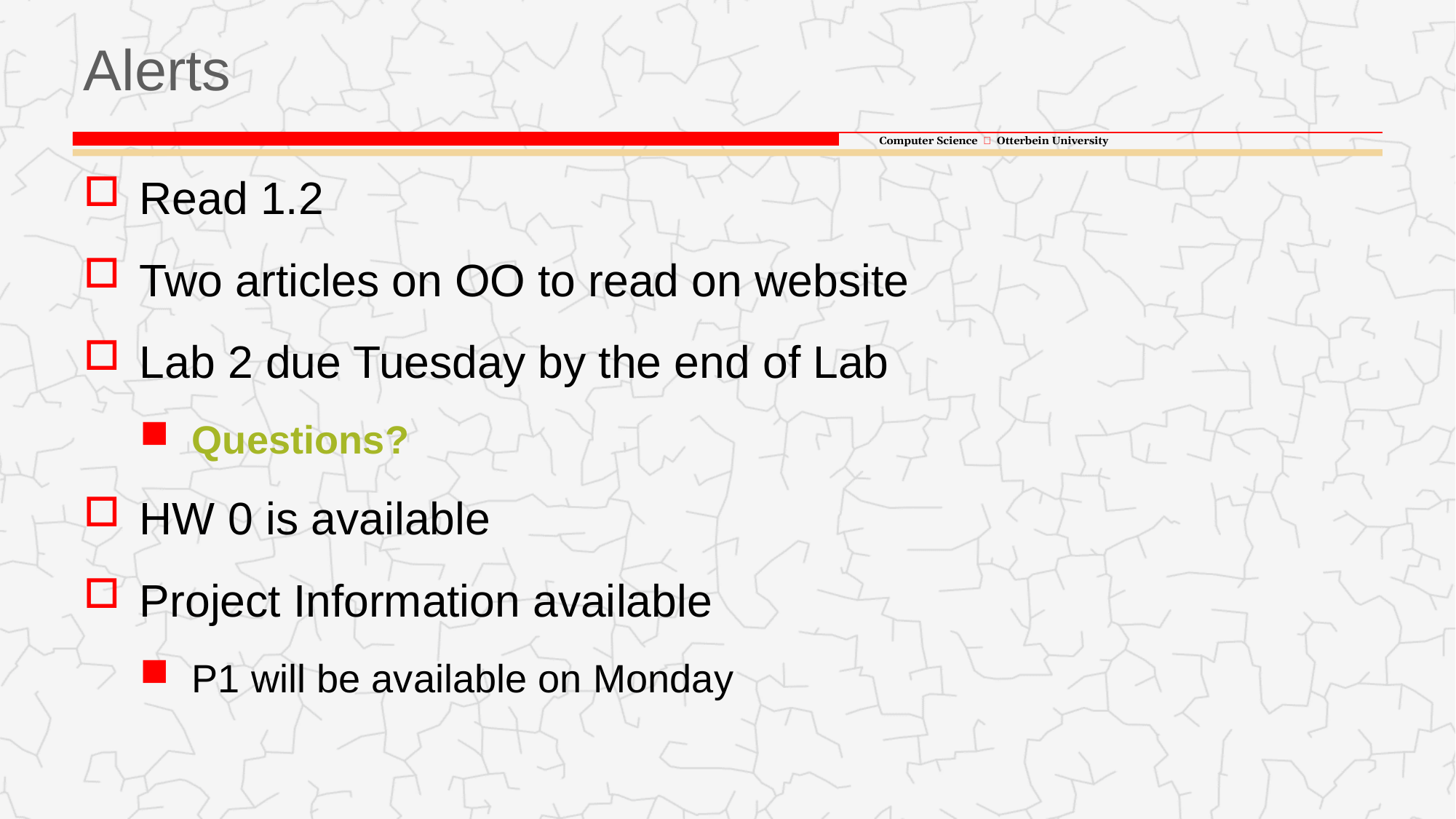

# Alerts
Read 1.2
Two articles on OO to read on website
Lab 2 due Tuesday by the end of Lab
Questions?
HW 0 is available
Project Information available
P1 will be available on Monday